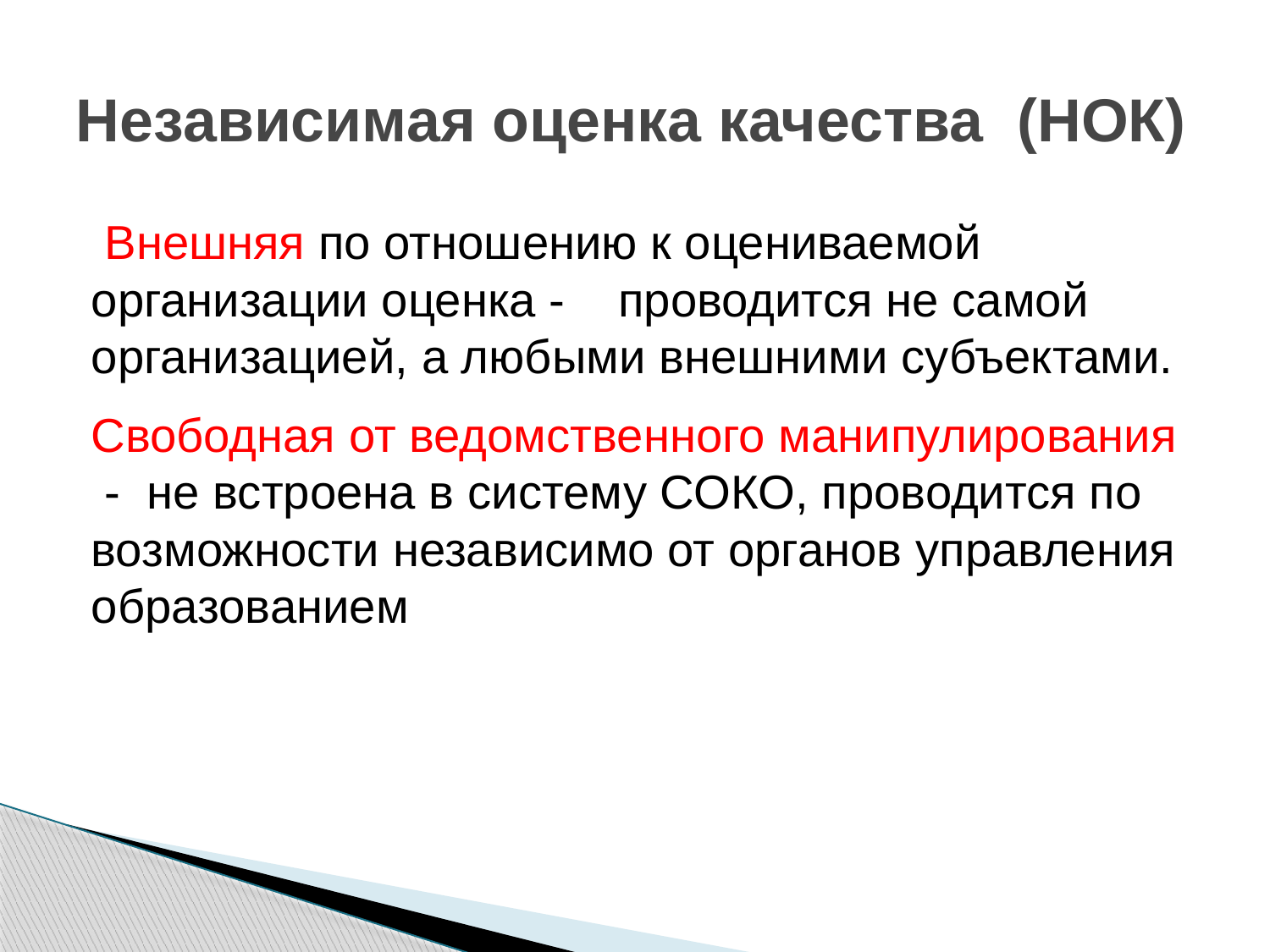

# Независимая оценка качества  (НОК)
 Внешняя по отношению к оцениваемой организации оценка -    проводится не самой организацией, а любыми внешними субъектами.
Свободная от ведомственного манипулирования   -  не встроена в систему СОКО, проводится по возможности независимо от органов управления образованием